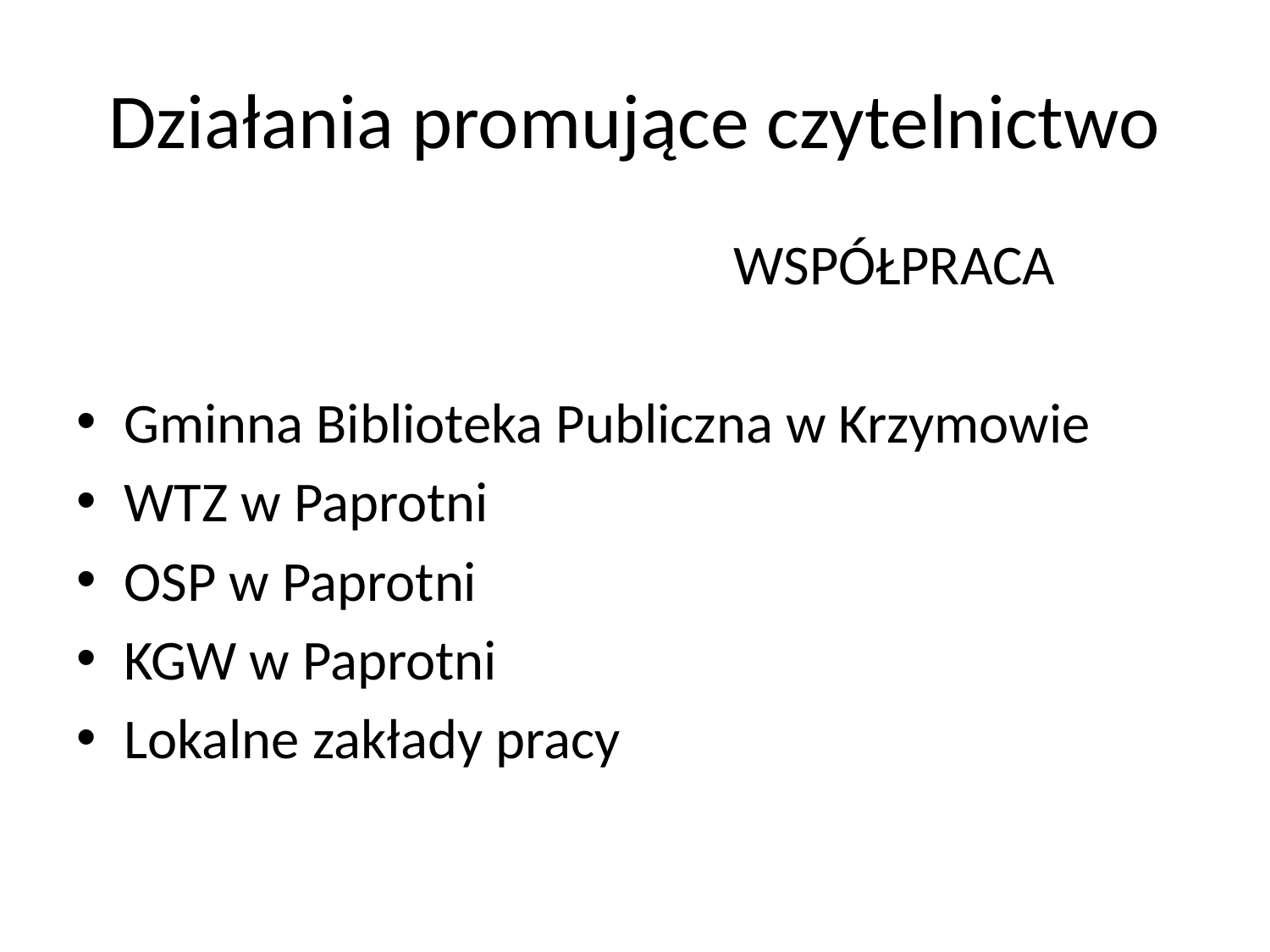

# Działania promujące czytelnictwo
					        WSPÓŁPRACA

Gminna Biblioteka Publiczna w Krzymowie
WTZ w Paprotni
OSP w Paprotni
KGW w Paprotni
Lokalne zakłady pracy